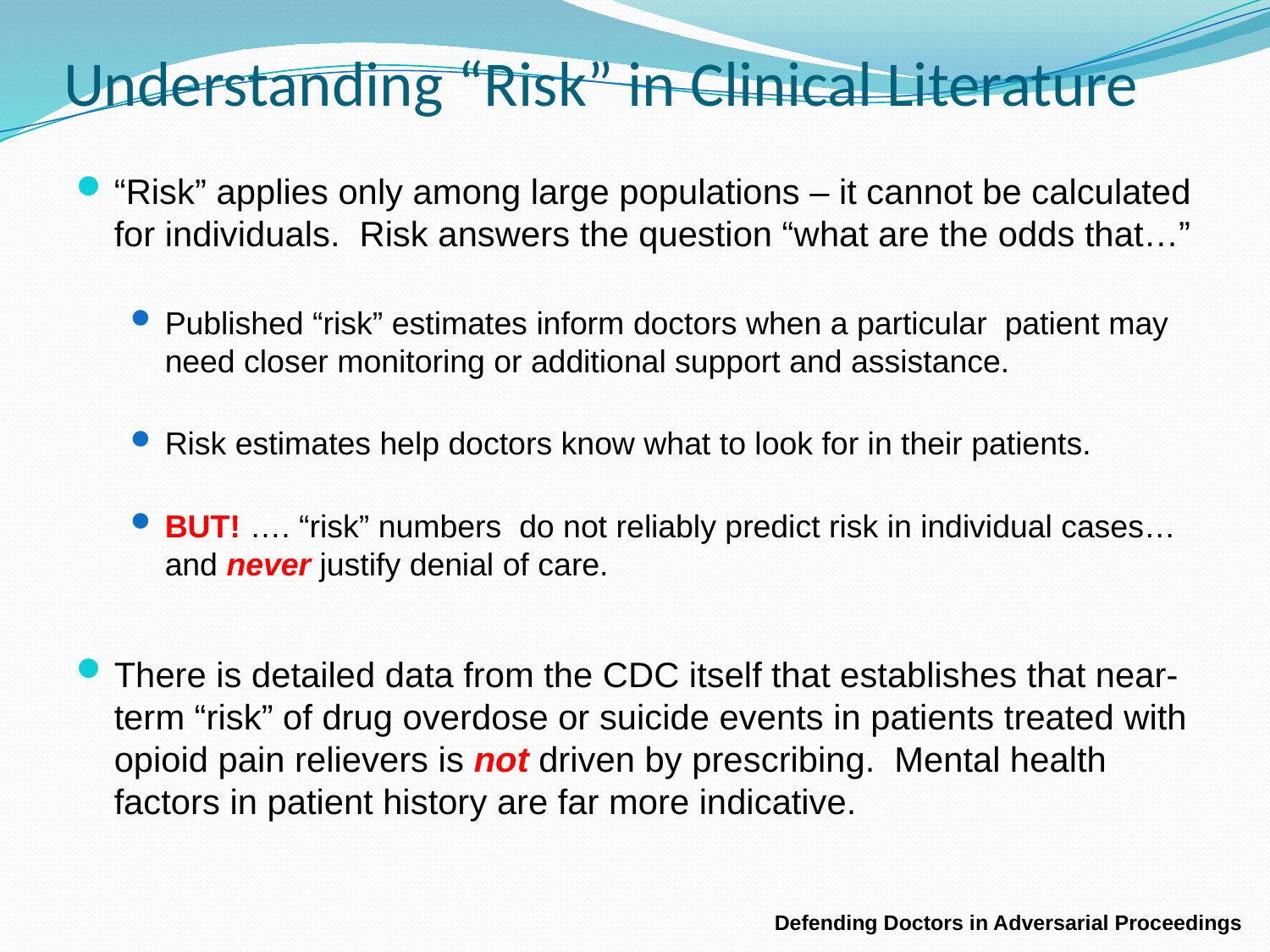

# Understanding “Risk” in Clinical Literature
“Risk” applies only among large populations – it cannot be calculated for individuals.  Risk answers the question “what are the odds that…”
Published “risk” estimates inform doctors when a particular  patient may need closer monitoring or additional support and assistance.
Risk estimates help doctors know what to look for in their patients.
BUT! …. “risk” numbers  do not reliably predict risk in individual cases… and never justify denial of care.

There is detailed data from the CDC itself that establishes that near-term “risk” of drug overdose or suicide events in patients treated with opioid pain relievers is not driven by prescribing.  Mental health factors in patient history are far more indicative.
Defending Doctors in Adversarial Proceedings